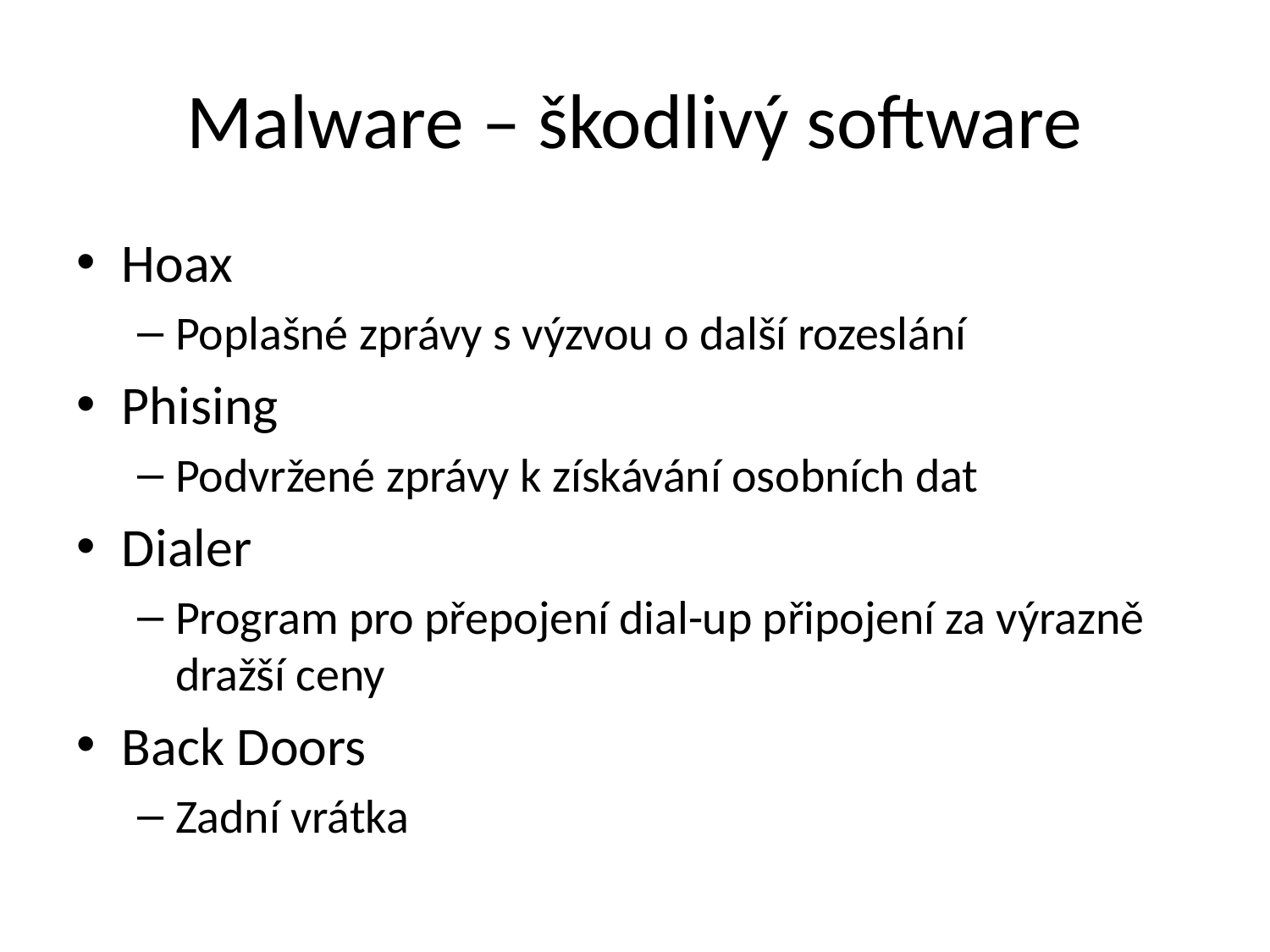

# Malware – škodlivý software
Hoax
Poplašné zprávy s výzvou o další rozeslání
Phising
Podvržené zprávy k získávání osobních dat
Dialer
Program pro přepojení dial-up připojení za výrazně dražší ceny
Back Doors
Zadní vrátka